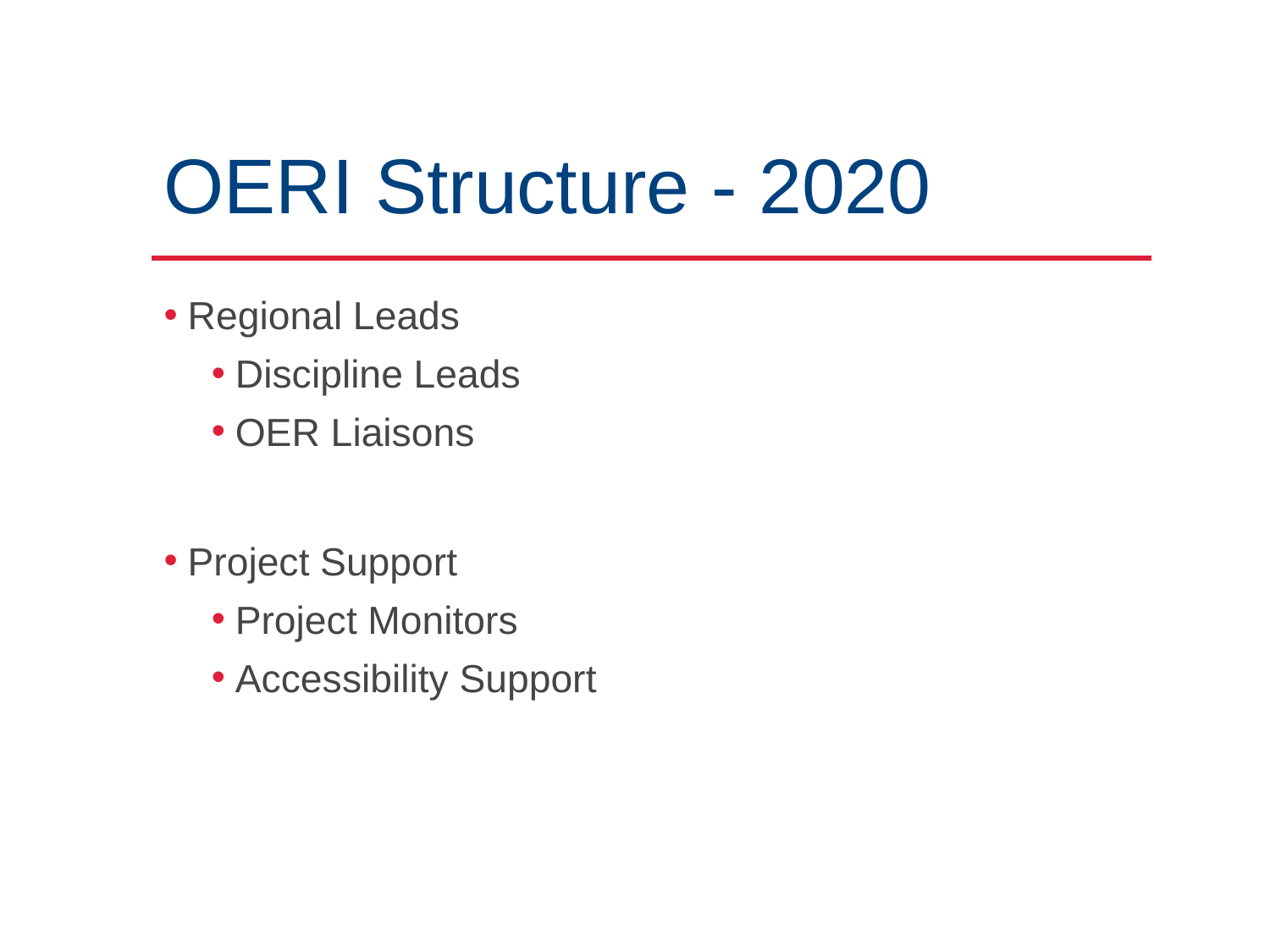

OERI Structure - 2020
Regional Leads
Discipline Leads
OER Liaisons

Project Support
Project Monitors
Accessibility Support